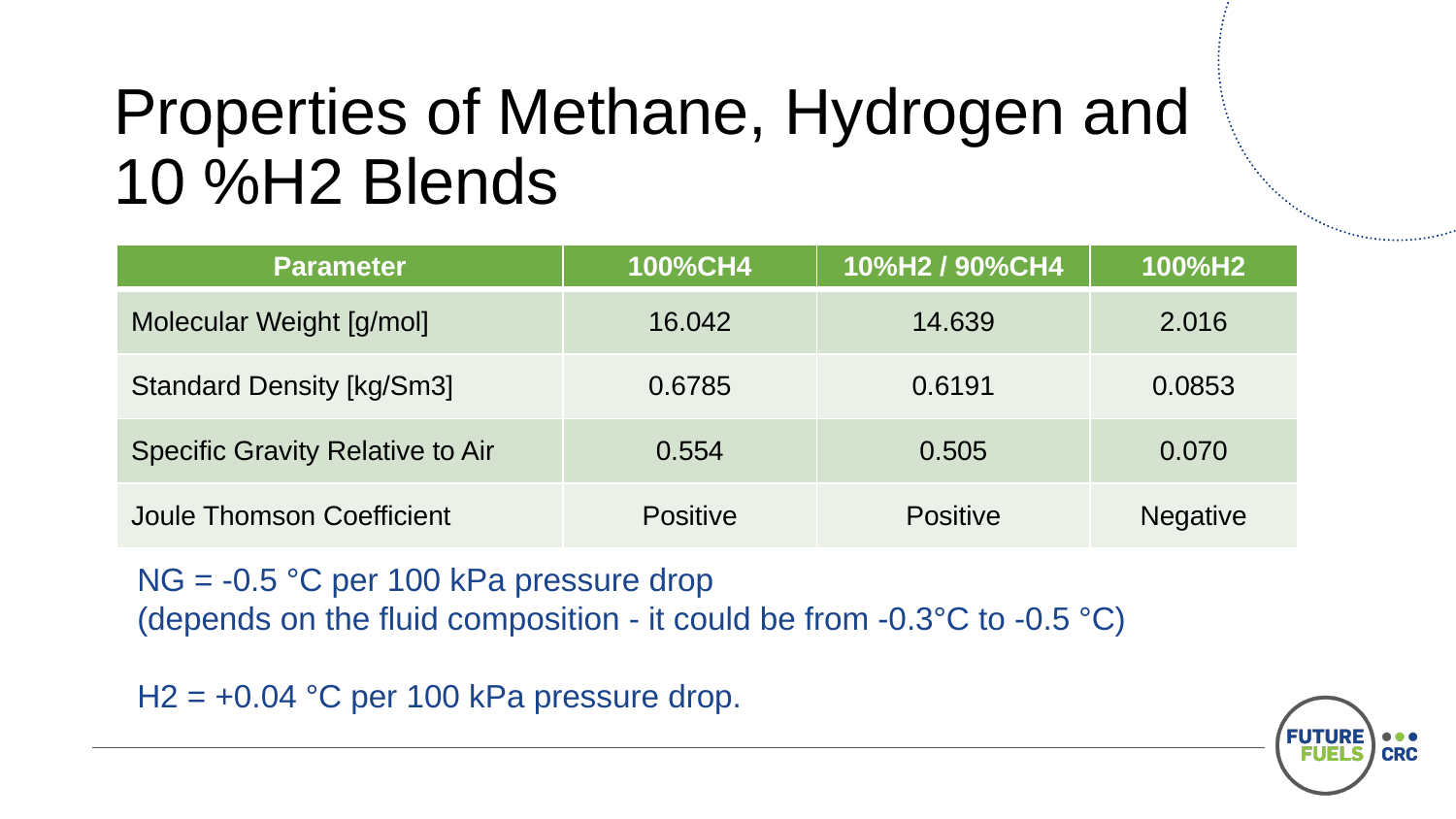

# Properties of Methane, Hydrogen and 10 %H2 Blends
| Parameter | 100%CH4 | 10%H2 / 90%CH4 | 100%H2 |
| --- | --- | --- | --- |
| Molecular Weight [g/mol] | 16.042 | 14.639 | 2.016 |
| Standard Density [kg/Sm3] | 0.6785 | 0.6191 | 0.0853 |
| Specific Gravity Relative to Air | 0.554 | 0.505 | 0.070 |
| Joule Thomson Coefficient | Positive | Positive | Negative |
NG = -0.5 °C per 100 kPa pressure drop
(depends on the fluid composition - it could be from -0.3°C to -0.5 °C)

H2 = +0.04 °C per 100 kPa pressure drop.